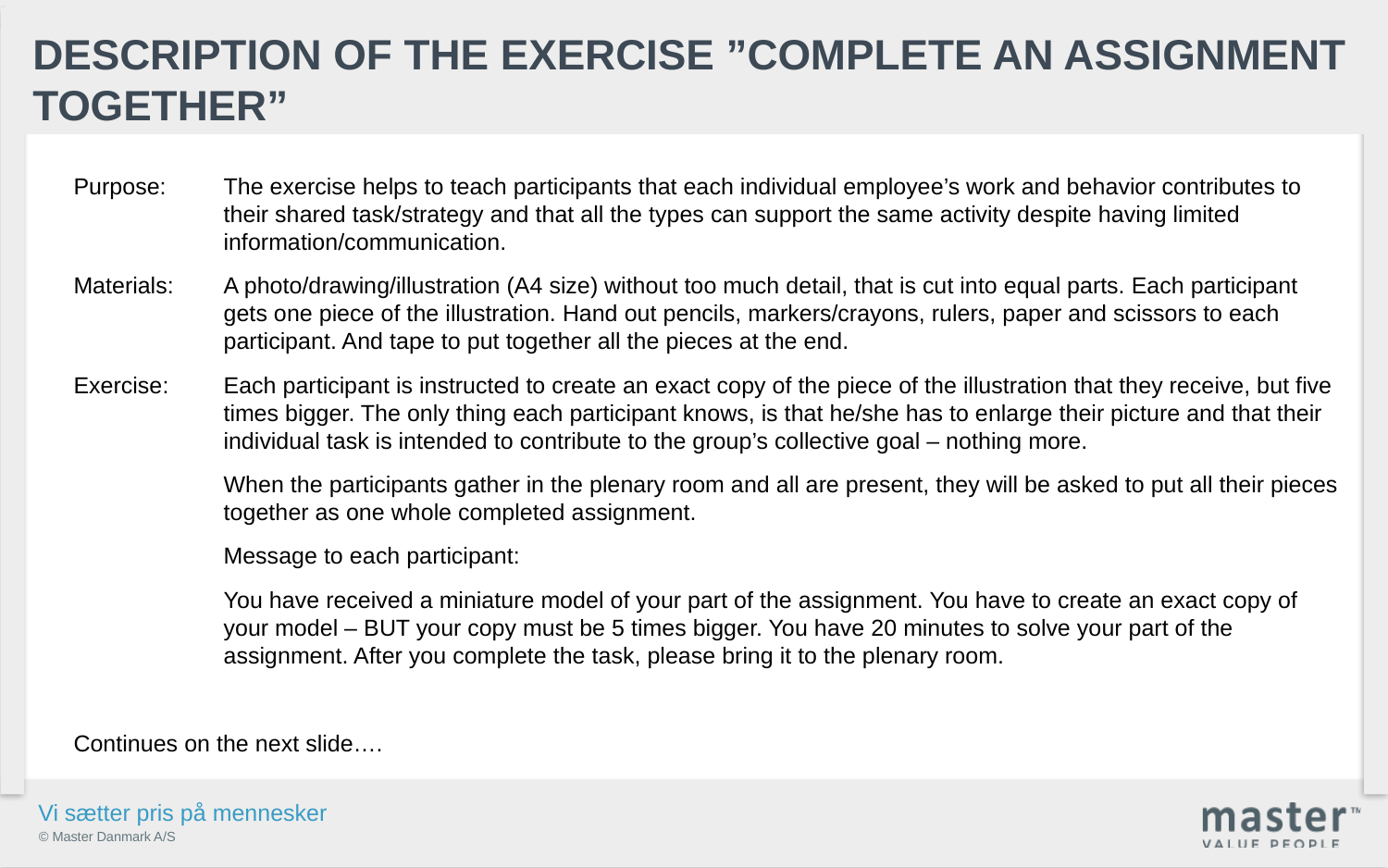

Description of the exercise ”complete an assignment together”

Purpose:	The exercise helps to teach participants that each individual employee’s work and behavior contributes to their shared task/strategy and that all the types can support the same activity despite having limited information/communication.
Materials: 	A photo/drawing/illustration (A4 size) without too much detail, that is cut into equal parts. Each participant gets one piece of the illustration. Hand out pencils, markers/crayons, rulers, paper and scissors to each participant. And tape to put together all the pieces at the end.
Exercise:	Each participant is instructed to create an exact copy of the piece of the illustration that they receive, but five times bigger. The only thing each participant knows, is that he/she has to enlarge their picture and that their individual task is intended to contribute to the group’s collective goal – nothing more.
	When the participants gather in the plenary room and all are present, they will be asked to put all their pieces together as one whole completed assignment.
	Message to each participant:
	You have received a miniature model of your part of the assignment. You have to create an exact copy of your model – BUT your copy must be 5 times bigger. You have 20 minutes to solve your part of the assignment. After you complete the task, please bring it to the plenary room.

Continues on the next slide….